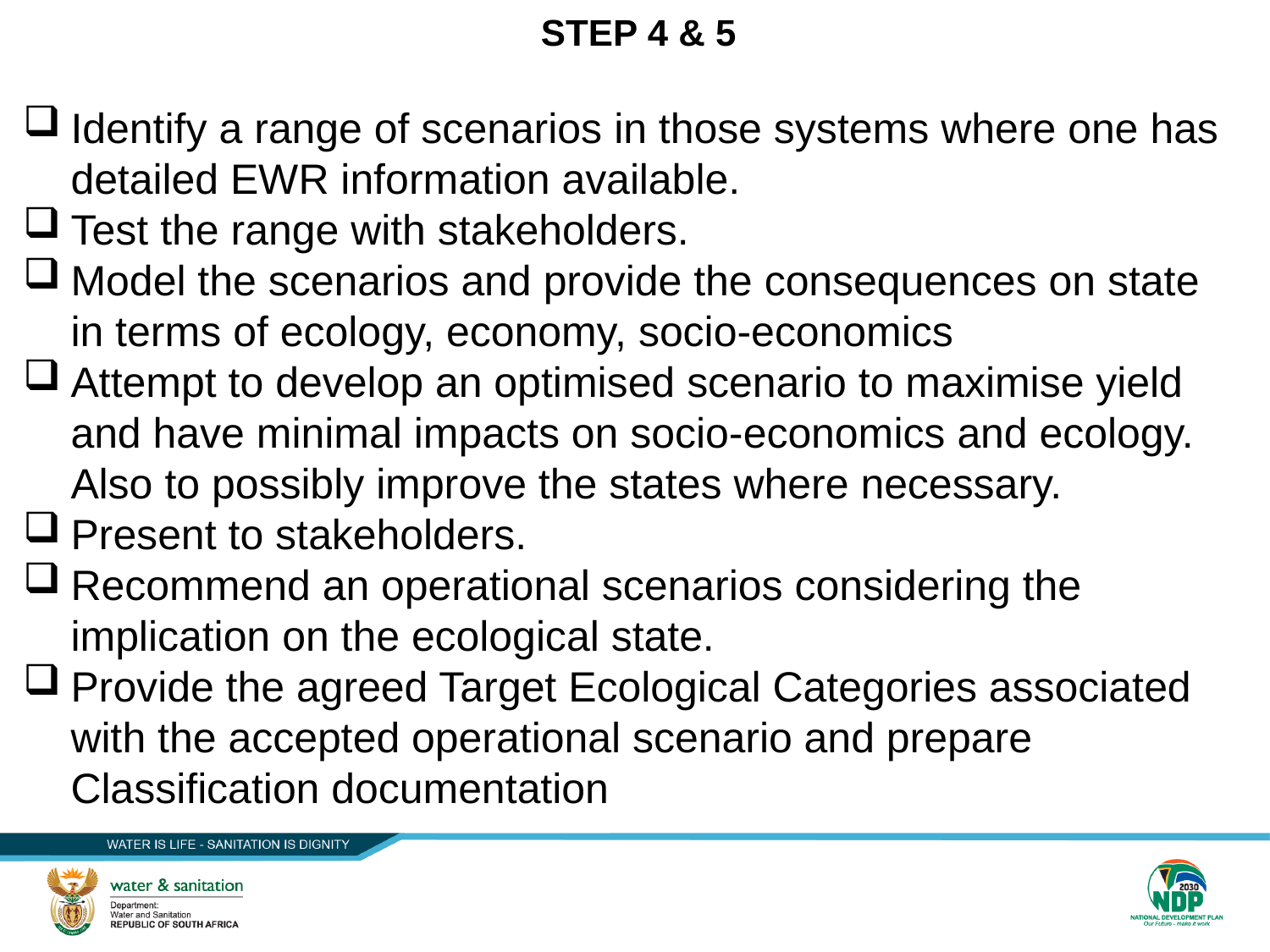

STEP 4 & 5
Identify a range of scenarios in those systems where one has detailed EWR information available.
Test the range with stakeholders.
Model the scenarios and provide the consequences on state in terms of ecology, economy, socio-economics
Attempt to develop an optimised scenario to maximise yield and have minimal impacts on socio-economics and ecology. Also to possibly improve the states where necessary.
Present to stakeholders.
Recommend an operational scenarios considering the implication on the ecological state.
Provide the agreed Target Ecological Categories associated with the accepted operational scenario and prepare Classification documentation